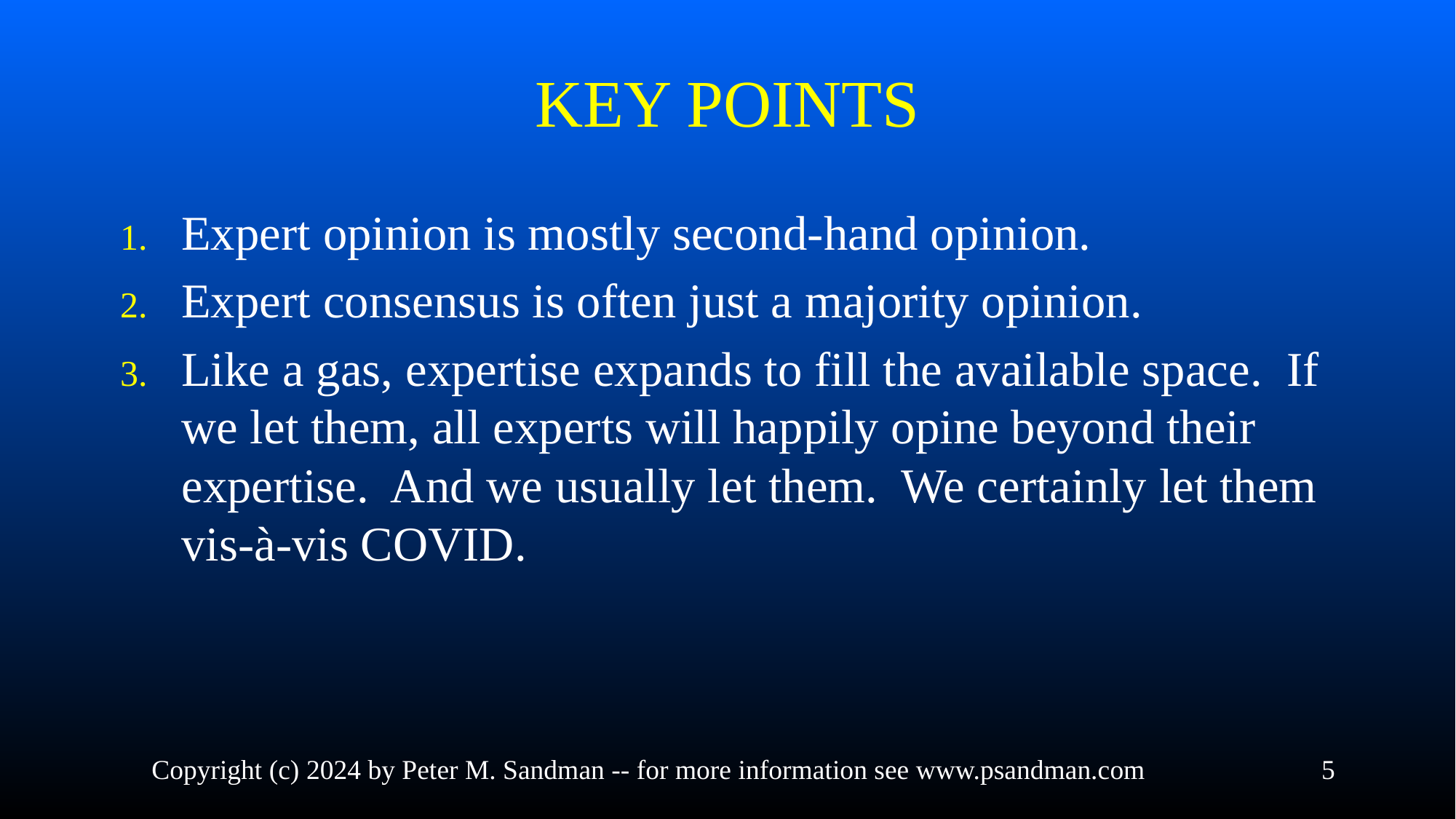

# KEY POINTS
Expert opinion is mostly second-hand opinion.
Expert consensus is often just a majority opinion.
Like a gas, expertise expands to fill the available space.  If we let them, all experts will happily opine beyond their expertise.  And we usually let them.  We certainly let them vis-à-vis COVID.

Copyright (c) 2024 by Peter M. Sandman -- for more information see www.psandman.com
5